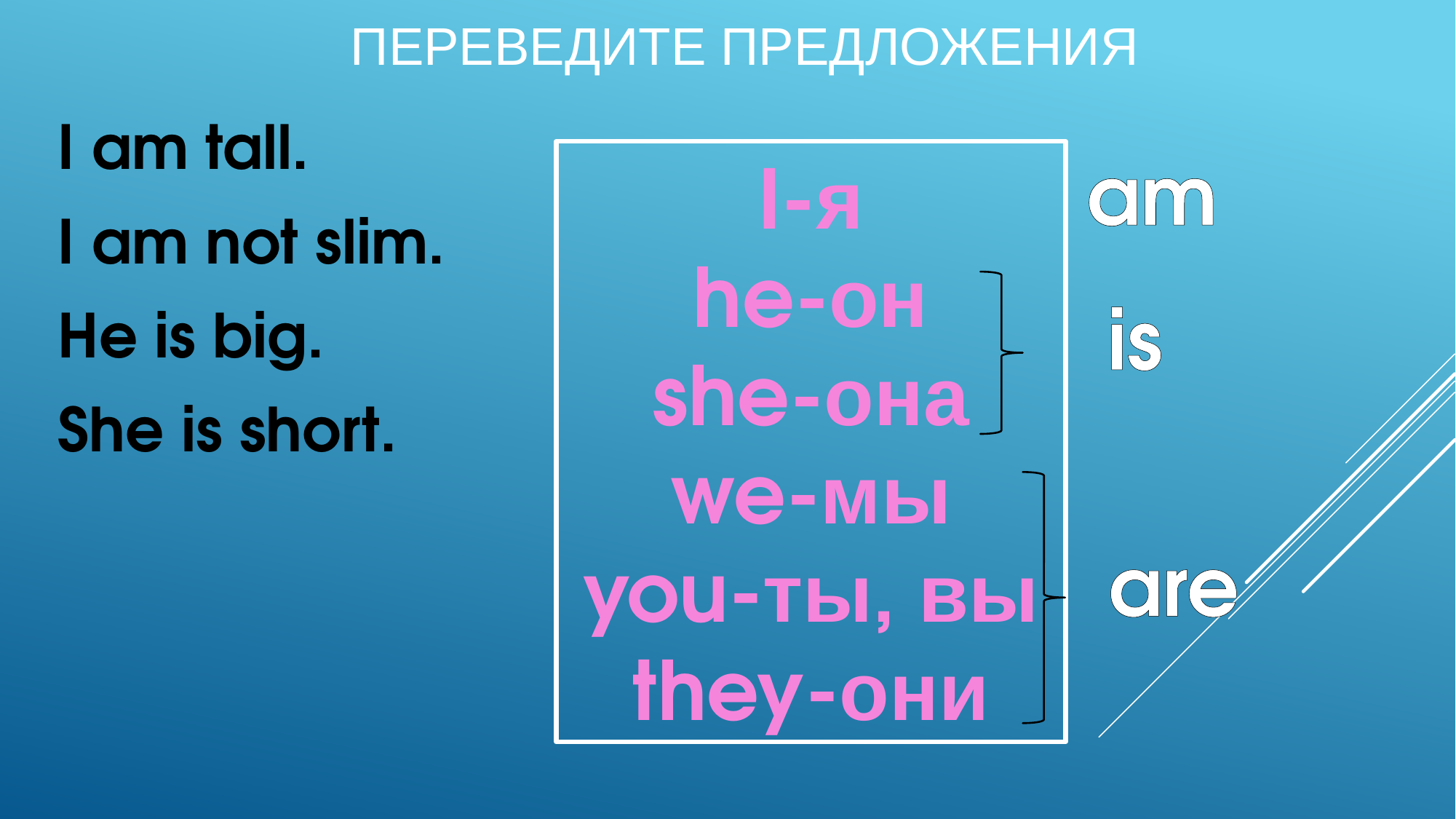

# переведите предложения
I am tall.
I am not slim.
He is big.
She is short.
am
I-я
he-он
she-она
we-мы
you-ты, вы
they-они

is

are